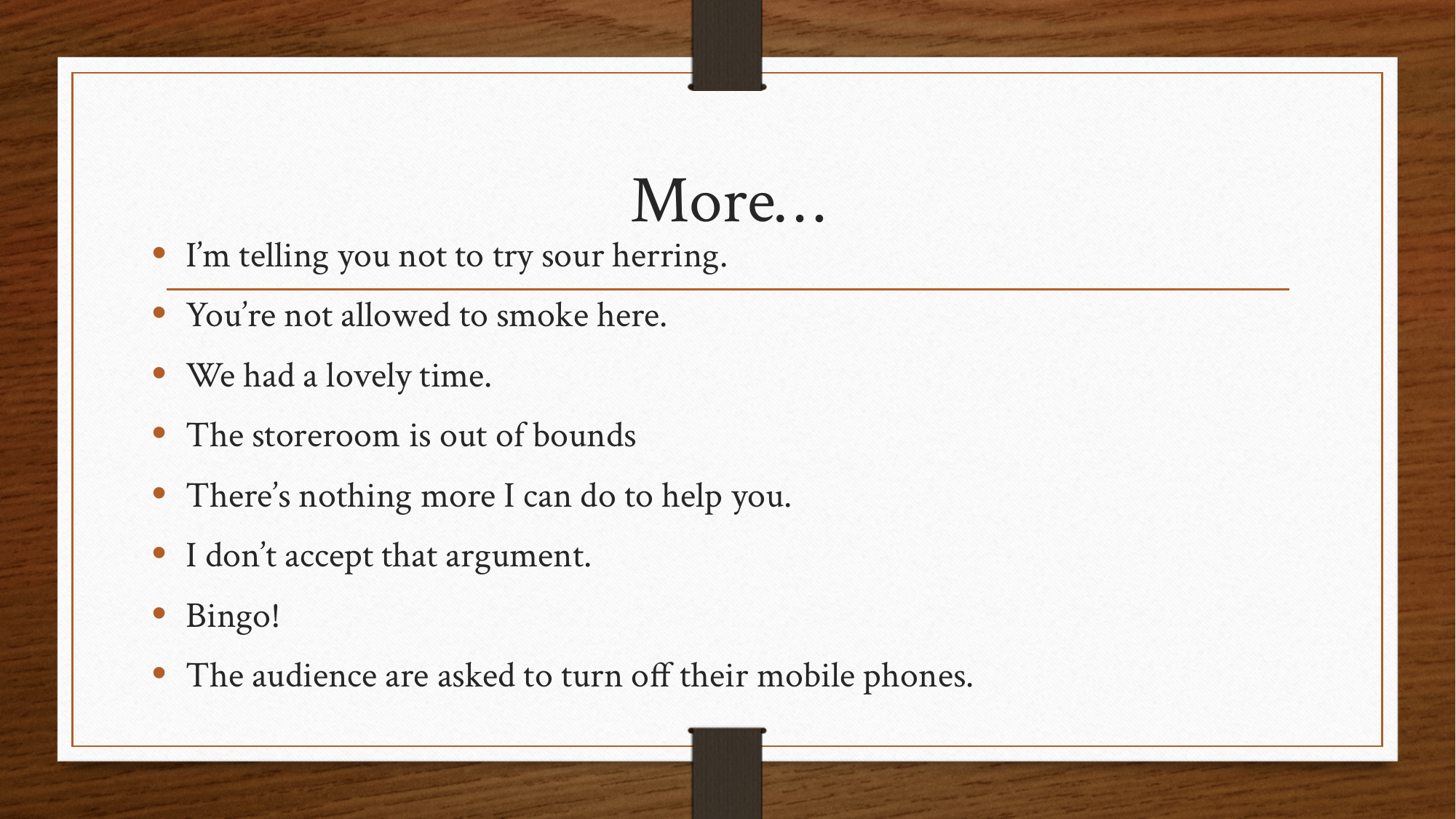

# More…
I’m telling you not to try sour herring.
You’re not allowed to smoke here.
We had a lovely time.
The storeroom is out of bounds
There’s nothing more I can do to help you.
I don’t accept that argument.
Bingo!
The audience are asked to turn off their mobile phones.